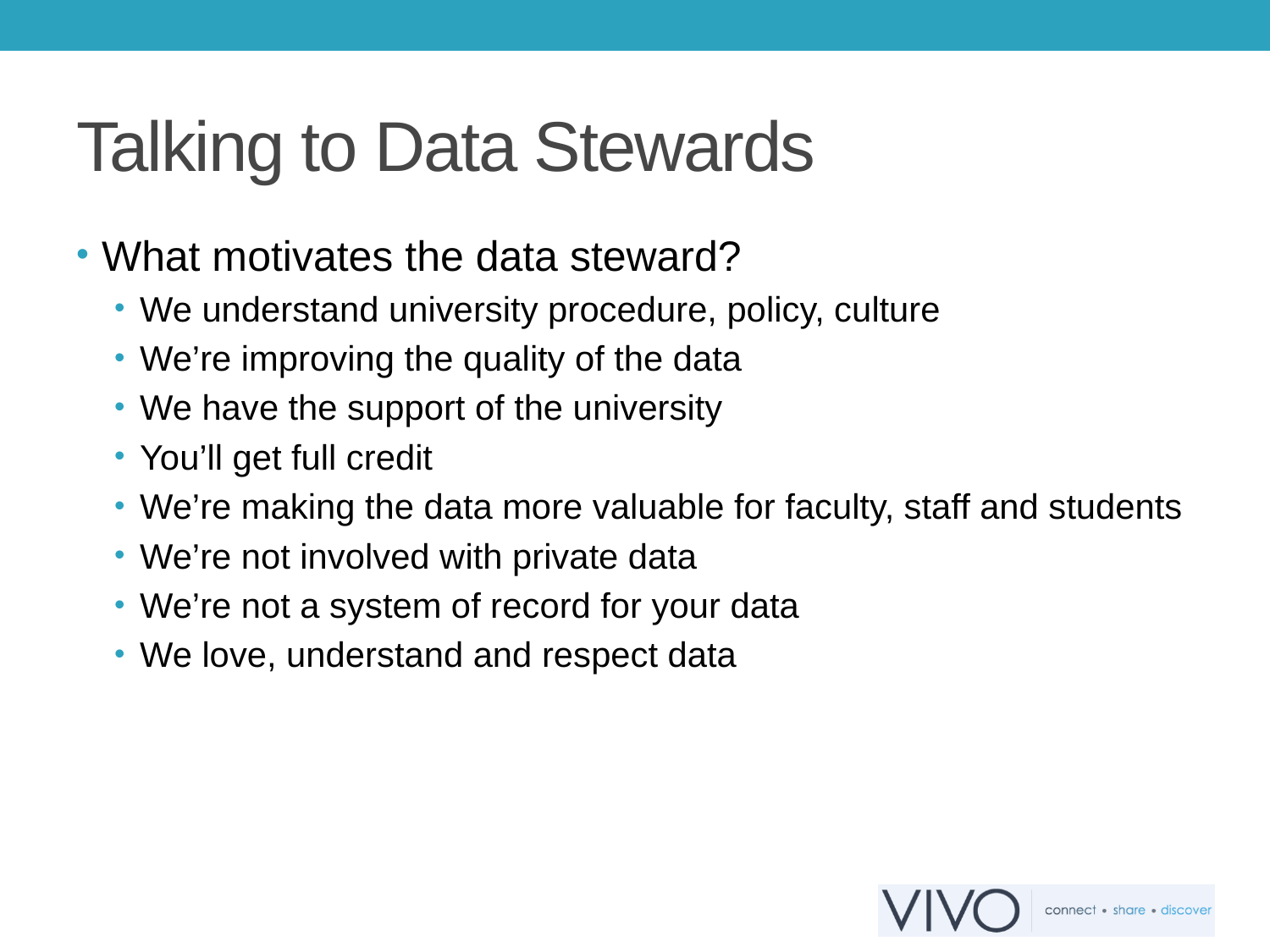

# Talking to Data Stewards
What motivates the data steward?
We understand university procedure, policy, culture
We’re improving the quality of the data
We have the support of the university
You’ll get full credit
We’re making the data more valuable for faculty, staff and students
We’re not involved with private data
We’re not a system of record for your data
We love, understand and respect data